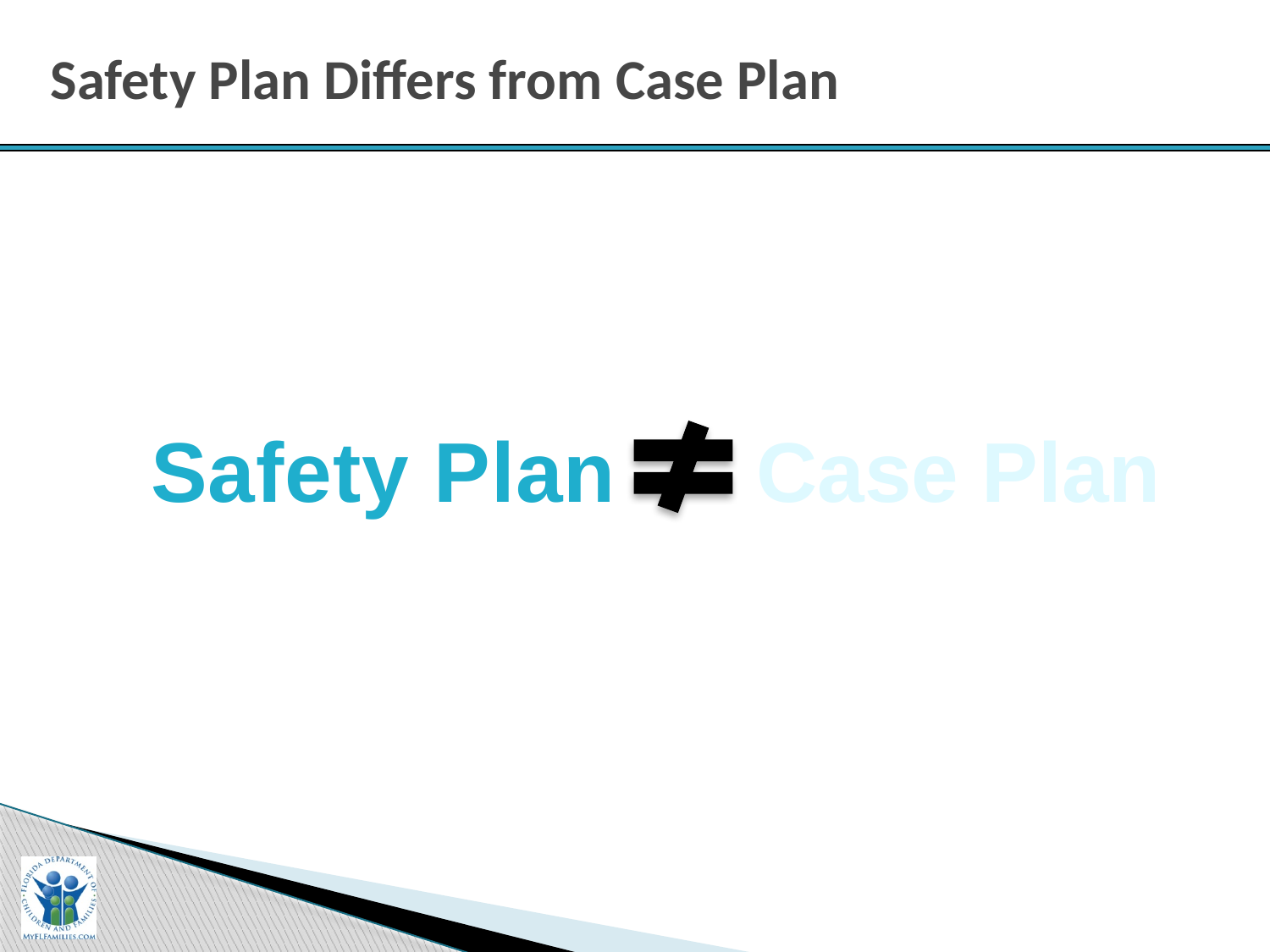

# Safety Plan Differs from Case Plan
Safety Plan
Case Plan